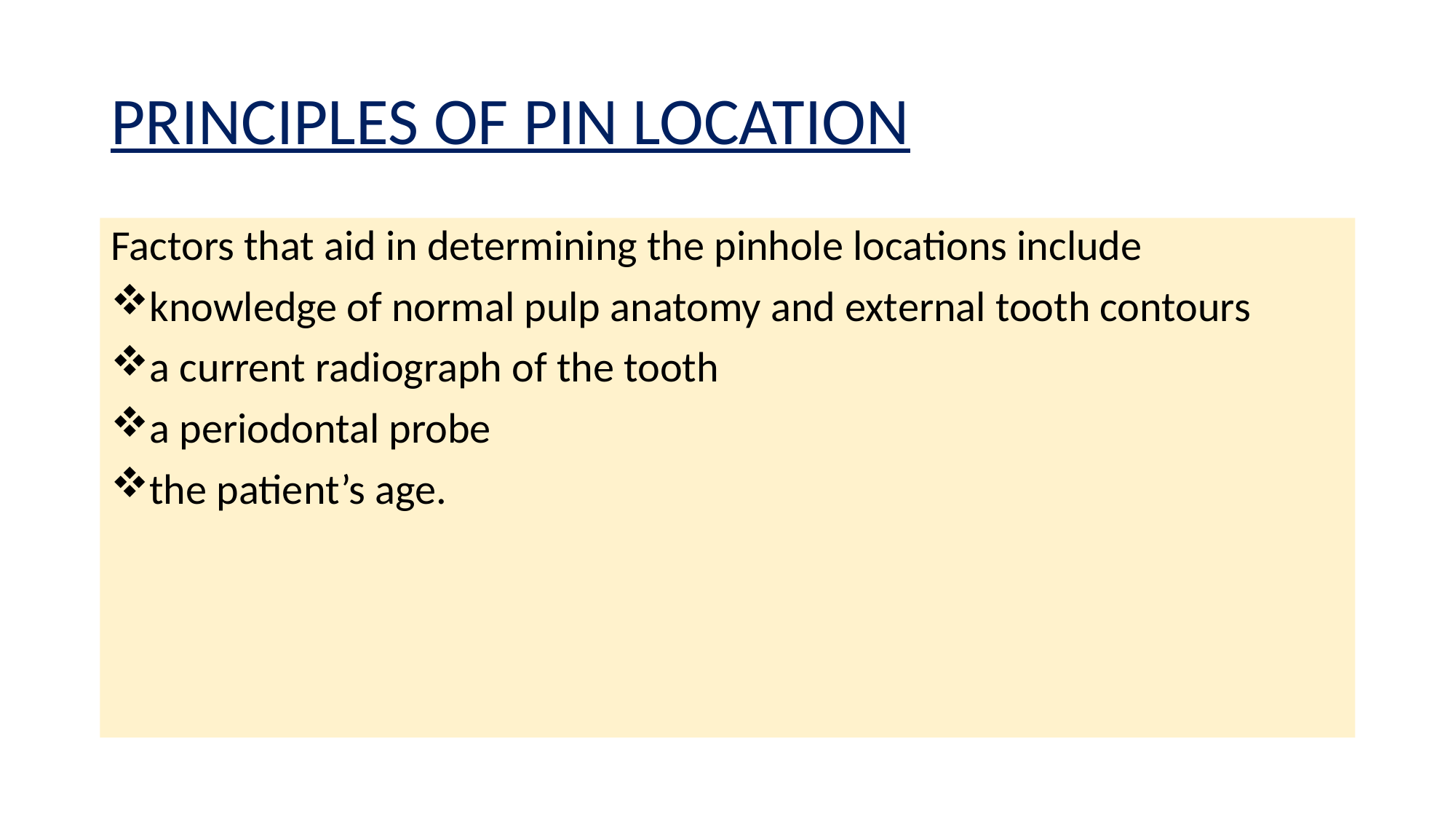

# PRINCIPLES OF PIN LOCATION
Factors that aid in determining the pinhole locations include
knowledge of normal pulp anatomy and external tooth contours
a current radiograph of the tooth
a periodontal probe
the patient’s age.